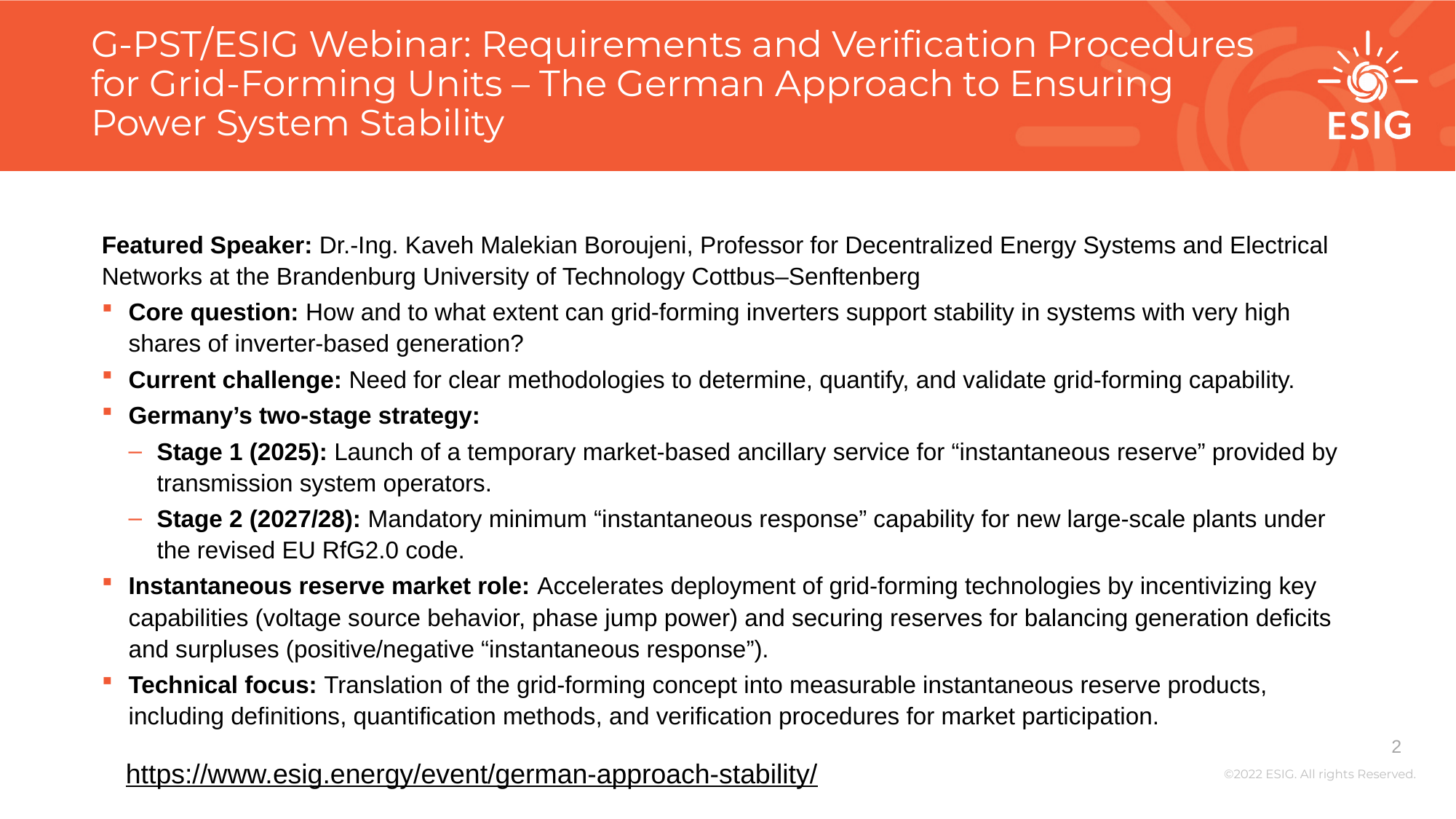

# G-PST/ESIG Webinar: Requirements and Verification Procedures for Grid-Forming Units – The German Approach to Ensuring Power System Stability
Featured Speaker: Dr.-Ing. Kaveh Malekian Boroujeni, Professor for Decentralized Energy Systems and Electrical Networks at the Brandenburg University of Technology Cottbus–Senftenberg
Core question: How and to what extent can grid-forming inverters support stability in systems with very high shares of inverter-based generation?
Current challenge: Need for clear methodologies to determine, quantify, and validate grid-forming capability.
Germany’s two-stage strategy:
Stage 1 (2025): Launch of a temporary market-based ancillary service for “instantaneous reserve” provided by transmission system operators.
Stage 2 (2027/28): Mandatory minimum “instantaneous response” capability for new large-scale plants under the revised EU RfG2.0 code.
Instantaneous reserve market role: Accelerates deployment of grid-forming technologies by incentivizing key capabilities (voltage source behavior, phase jump power) and securing reserves for balancing generation deficits and surpluses (positive/negative “instantaneous response”).
Technical focus: Translation of the grid-forming concept into measurable instantaneous reserve products, including definitions, quantification methods, and verification procedures for market participation.
https://www.esig.energy/event/german-approach-stability/